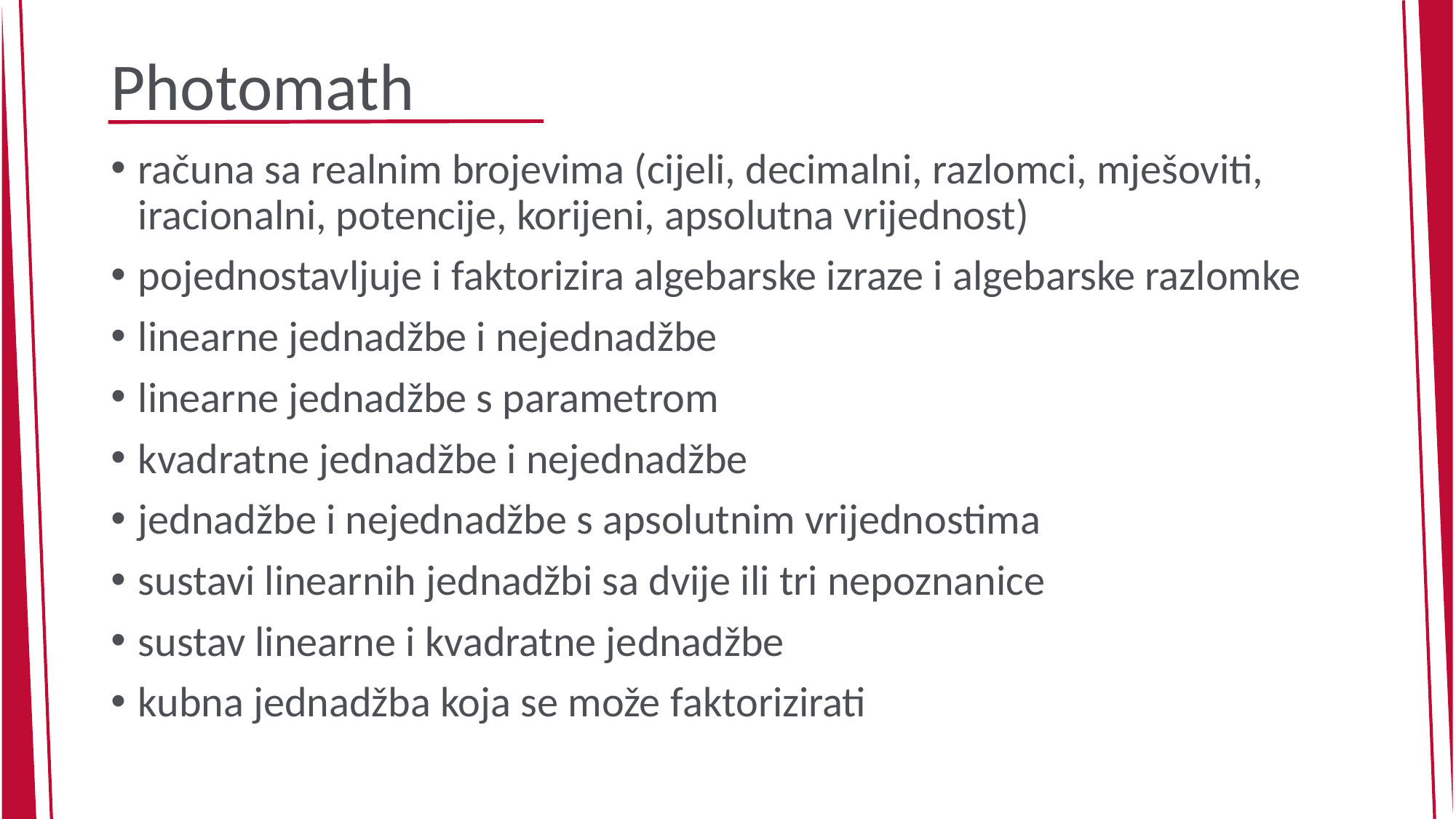

# Photomath
računa sa realnim brojevima (cijeli, decimalni, razlomci, mješoviti, iracionalni, potencije, korijeni, apsolutna vrijednost)
pojednostavljuje i faktorizira algebarske izraze i algebarske razlomke
linearne jednadžbe i nejednadžbe
linearne jednadžbe s parametrom
kvadratne jednadžbe i nejednadžbe
jednadžbe i nejednadžbe s apsolutnim vrijednostima
sustavi linearnih jednadžbi sa dvije ili tri nepoznanice
sustav linearne i kvadratne jednadžbe
kubna jednadžba koja se može faktorizirati